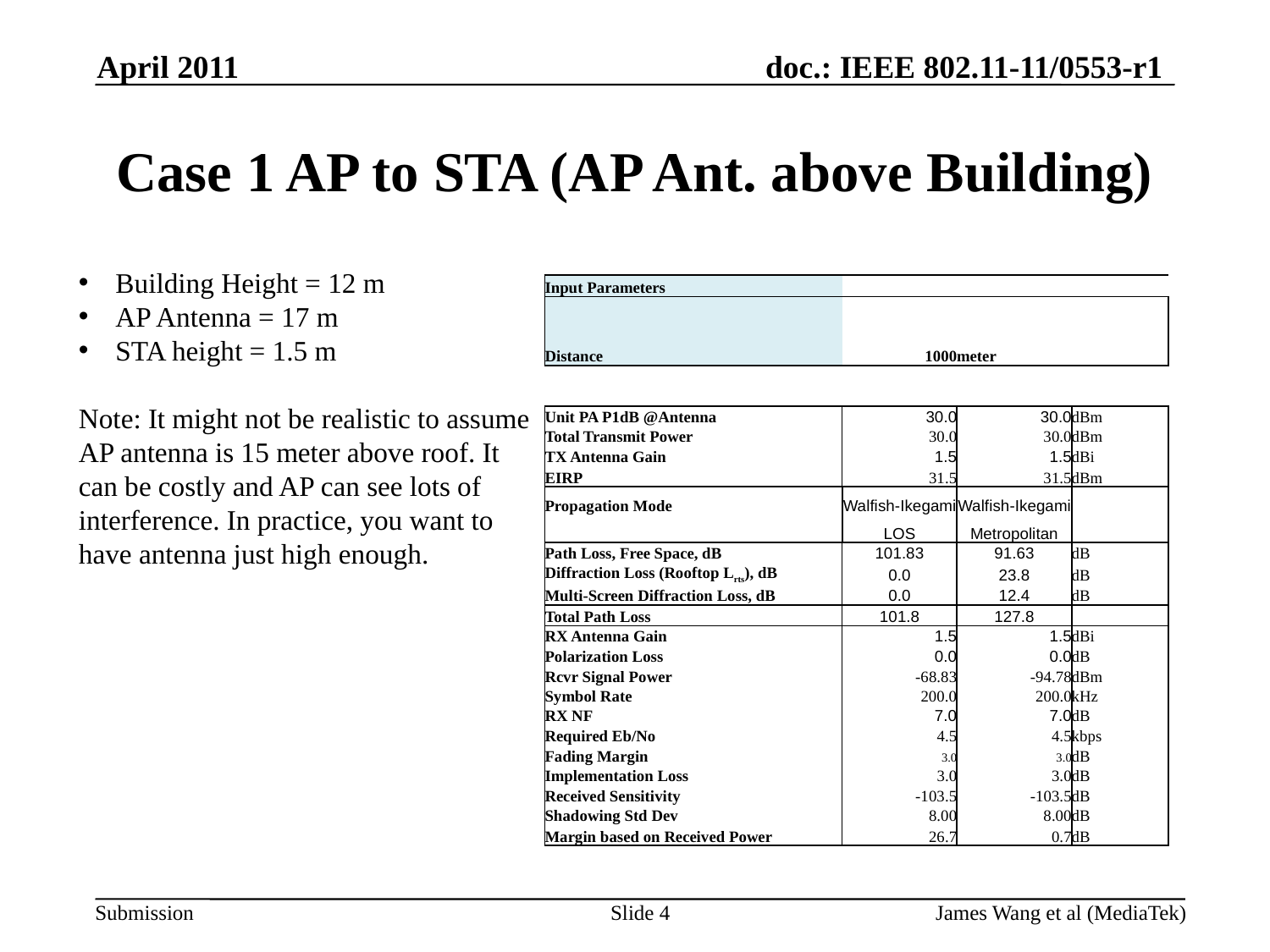

April 2011
# Case 1 AP to STA (AP Ant. above Building)
 Building Height = 12 m
 AP Antenna = 17 m
 STA height = 1.5 m

Note: It might not be realistic to assume AP antenna is 15 meter above roof. It can be costly and AP can see lots of interference. In practice, you want to have antenna just high enough.
| Input Parameters |  |  |  |
| --- | --- | --- | --- |
|  |  |  |  |
|  |  |  |  |
| Distance | 1000 | meter |  |
|  |  |  |  |
|  |  |  |  |
| Unit PA P1dB @Antenna | 30.0 | 30.0 | dBm |
| Total Transmit Power | 30.0 | 30.0 | dBm |
| TX Antenna Gain | 1.5 | 1.5 | dBi |
| EIRP | 31.5 | 31.5 | dBm |
| Propagation Mode | Walfish-Ikegami | Walfish-Ikegami |  |
|  | LOS | Metropolitan |  |
| Path Loss, Free Space, dB | 101.83 | 91.63 | dB |
| Diffraction Loss (Rooftop Lrts), dB | 0.0 | 23.8 | dB |
| Multi-Screen Diffraction Loss, dB | 0.0 | 12.4 | dB |
| Total Path Loss | 101.8 | 127.8 |  |
| RX Antenna Gain | 1.5 | 1.5 | dBi |
| Polarization Loss | 0.0 | 0.0 | dB |
| Rcvr Signal Power | -68.83 | -94.78 | dBm |
| Symbol Rate | 200.0 | 200.0 | kHz |
| RX NF | 7.0 | 7.0 | dB |
| Required Eb/No | 4.5 | 4.5 | kbps |
| Fading Margin | 3.0 | 3.0 | dB |
| Implementation Loss | 3.0 | 3.0 | dB |
| Received Sensitivity | -103.5 | -103.5 | dB |
| Shadowing Std Dev | 8.00 | 8.00 | dB |
| Margin based on Received Power | 26.7 | 0.7 | dB |
Slide 4
James Wang et al (MediaTek)